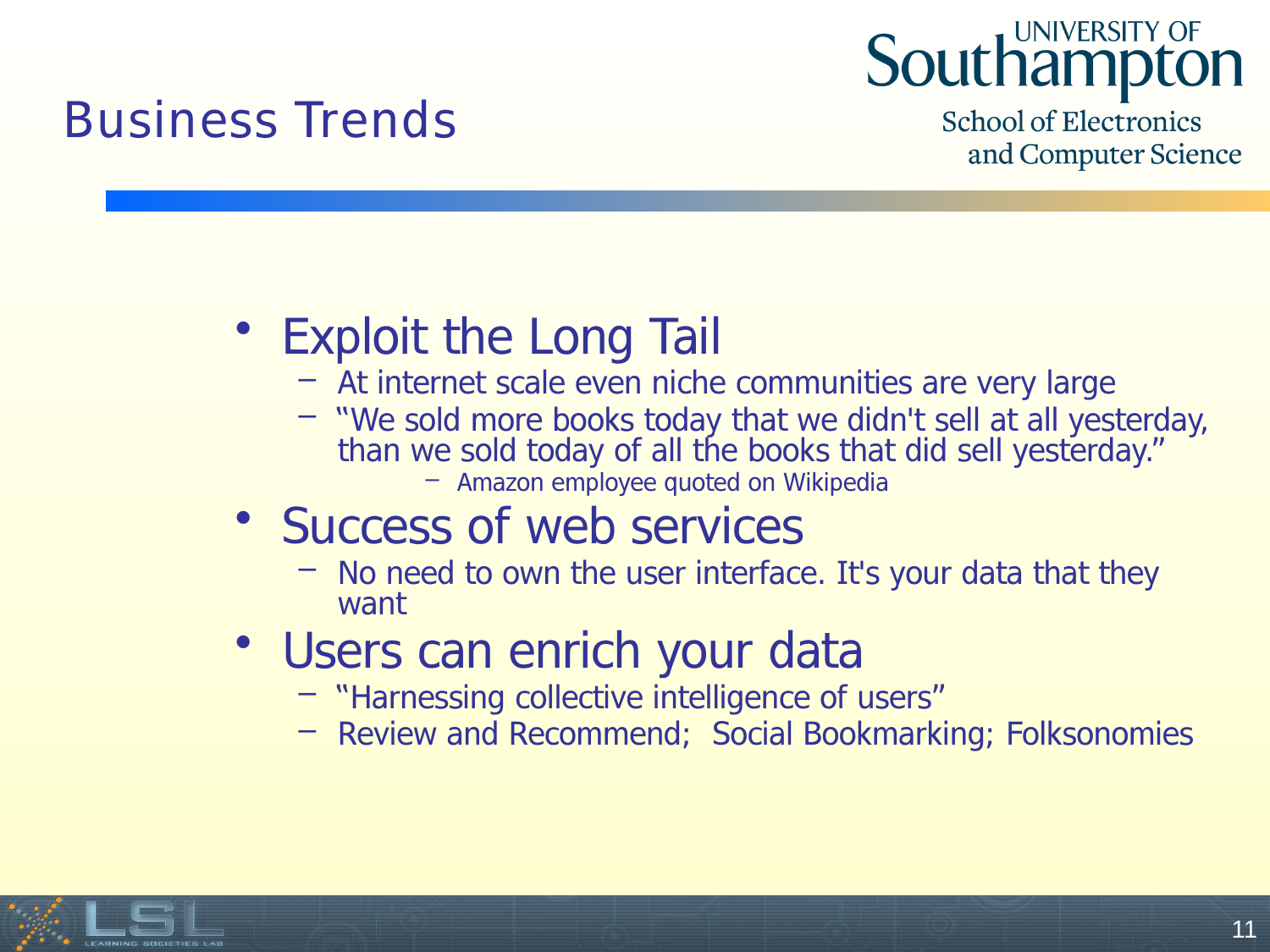

# Business Trends
Exploit the Long Tail
At internet scale even niche communities are very large
“We sold more books today that we didn't sell at all yesterday, than we sold today of all the books that did sell yesterday.”
Amazon employee quoted on Wikipedia
Success of web services
No need to own the user interface. It's your data that they want
Users can enrich your data
“Harnessing collective intelligence of users”
Review and Recommend;  Social Bookmarking; Folksonomies